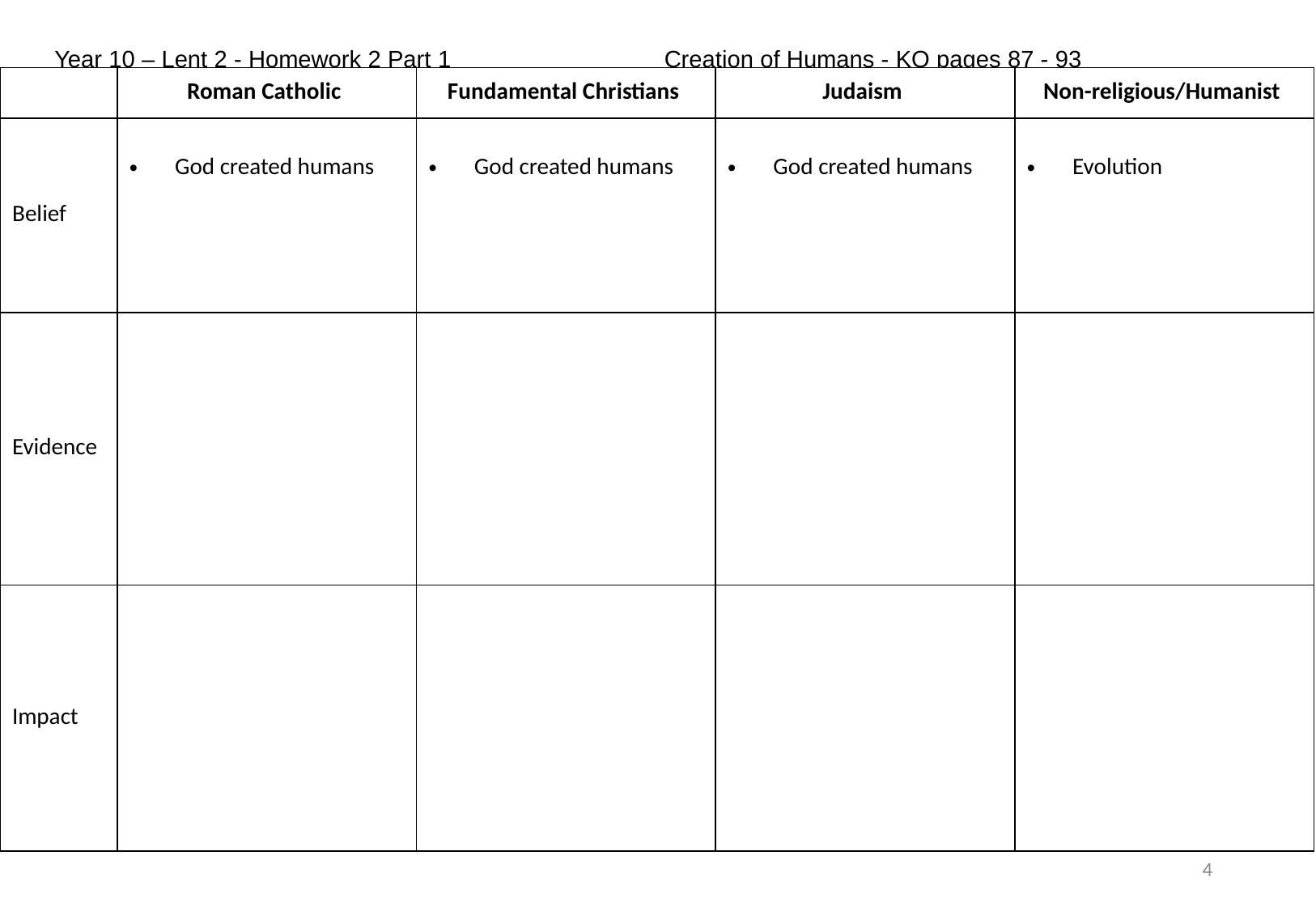

Year 10 – Lent 2 - Homework 2 Part 1                                Creation of Humans - KO pages 87 - 93
|  | Roman Catholic | Fundamental Christians | Judaism | Non-religious/Humanist |
| --- | --- | --- | --- | --- |
| Belief | God created humans | God created humans | God created humans | Evolution |
| Evidence |  |  |  |  |
| Impact |  |  |  |  |
|  |
| --- |
4